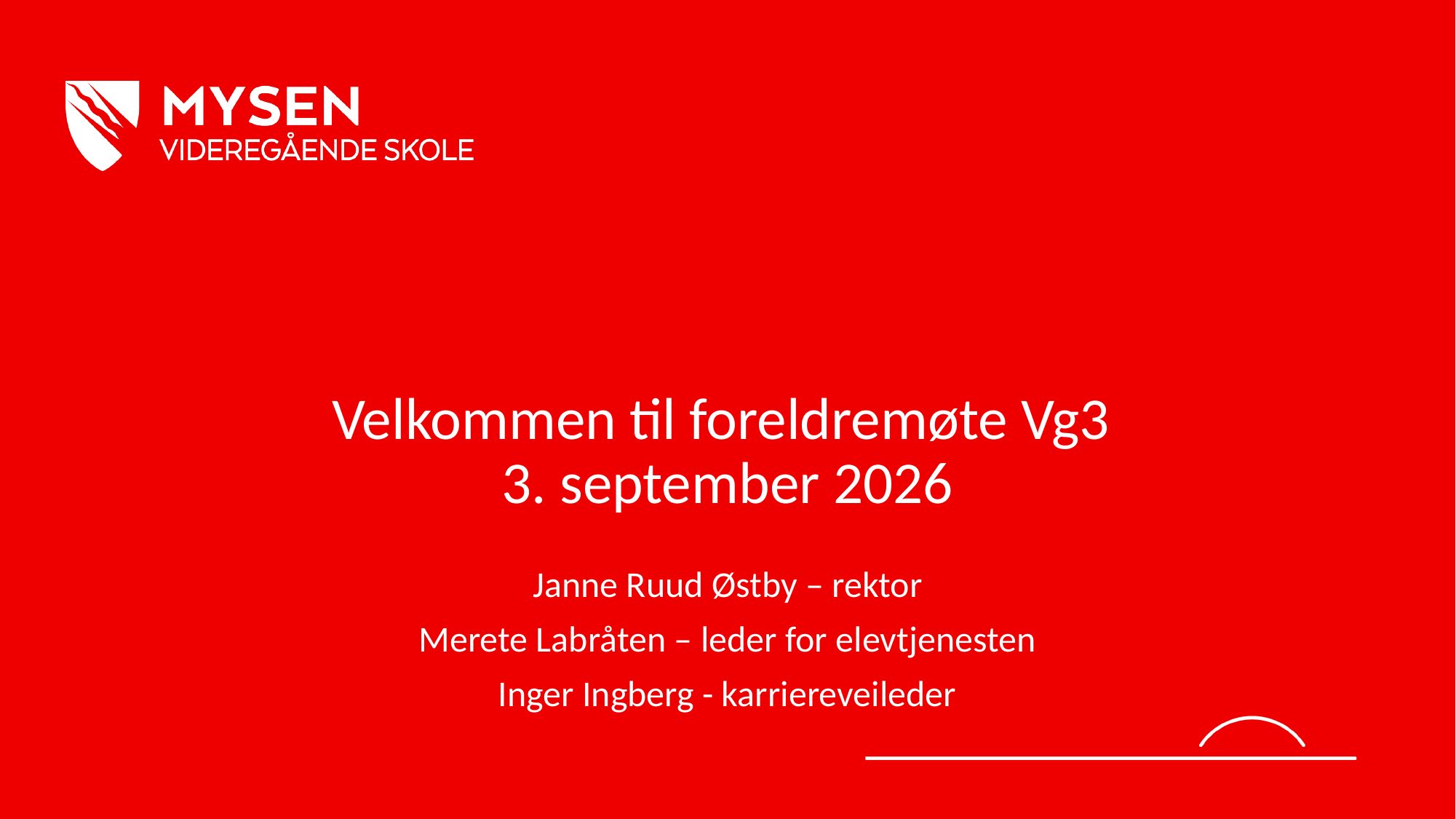

# Velkommen til foreldremøte Vg3 3. september 2026

Janne Ruud Østby – rektor
Merete Labråten – leder for elevtjenesten
Inger Ingberg - karriereveileder